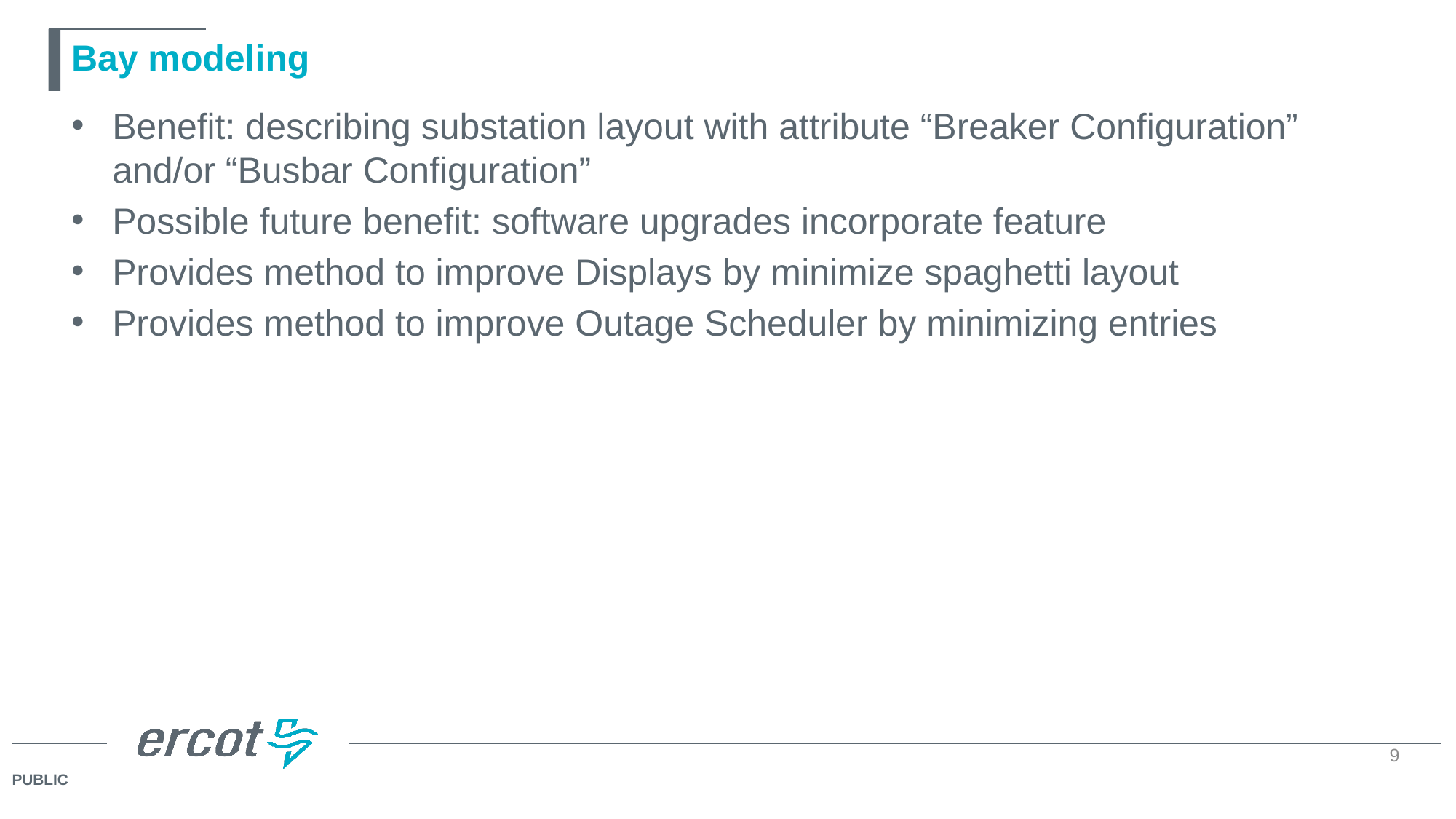

# Bay modeling
Benefit: describing substation layout with attribute “Breaker Configuration” and/or “Busbar Configuration”
Possible future benefit: software upgrades incorporate feature
Provides method to improve Displays by minimize spaghetti layout
Provides method to improve Outage Scheduler by minimizing entries
9